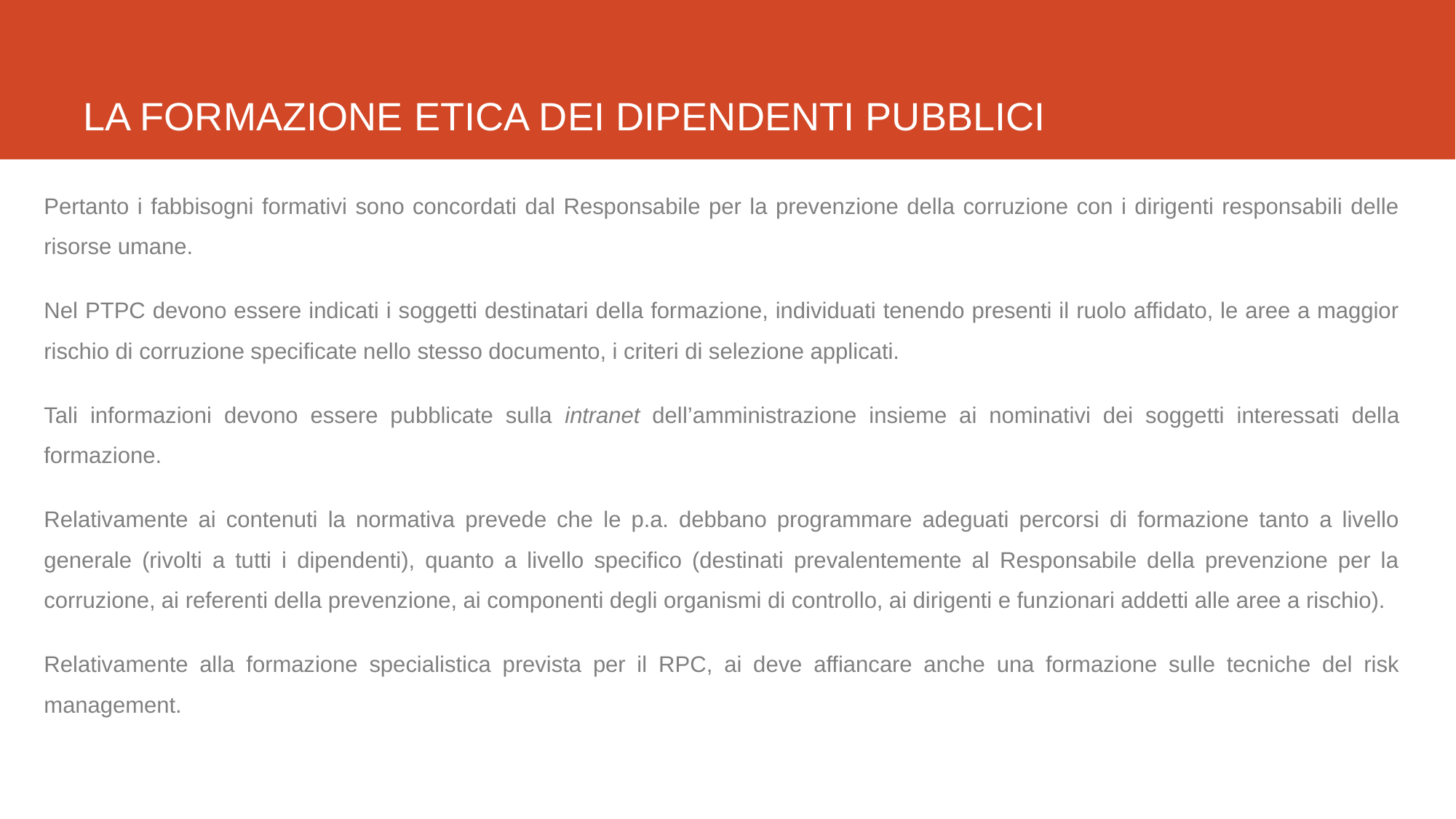

# LA FORMAZIONE ETICA DEI DIPENDENTI PUBBLICI
Pertanto i fabbisogni formativi sono concordati dal Responsabile per la prevenzione della corruzione con i dirigenti responsabili delle risorse umane.
Nel PTPC devono essere indicati i soggetti destinatari della formazione, individuati tenendo presenti il ruolo affidato, le aree a maggior rischio di corruzione specificate nello stesso documento, i criteri di selezione applicati.
Tali informazioni devono essere pubblicate sulla intranet dell’amministrazione insieme ai nominativi dei soggetti interessati della formazione.
Relativamente ai contenuti la normativa prevede che le p.a. debbano programmare adeguati percorsi di formazione tanto a livello generale (rivolti a tutti i dipendenti), quanto a livello specifico (destinati prevalentemente al Responsabile della prevenzione per la corruzione, ai referenti della prevenzione, ai componenti degli organismi di controllo, ai dirigenti e funzionari addetti alle aree a rischio).
Relativamente alla formazione specialistica prevista per il RPC, ai deve affiancare anche una formazione sulle tecniche del risk management.